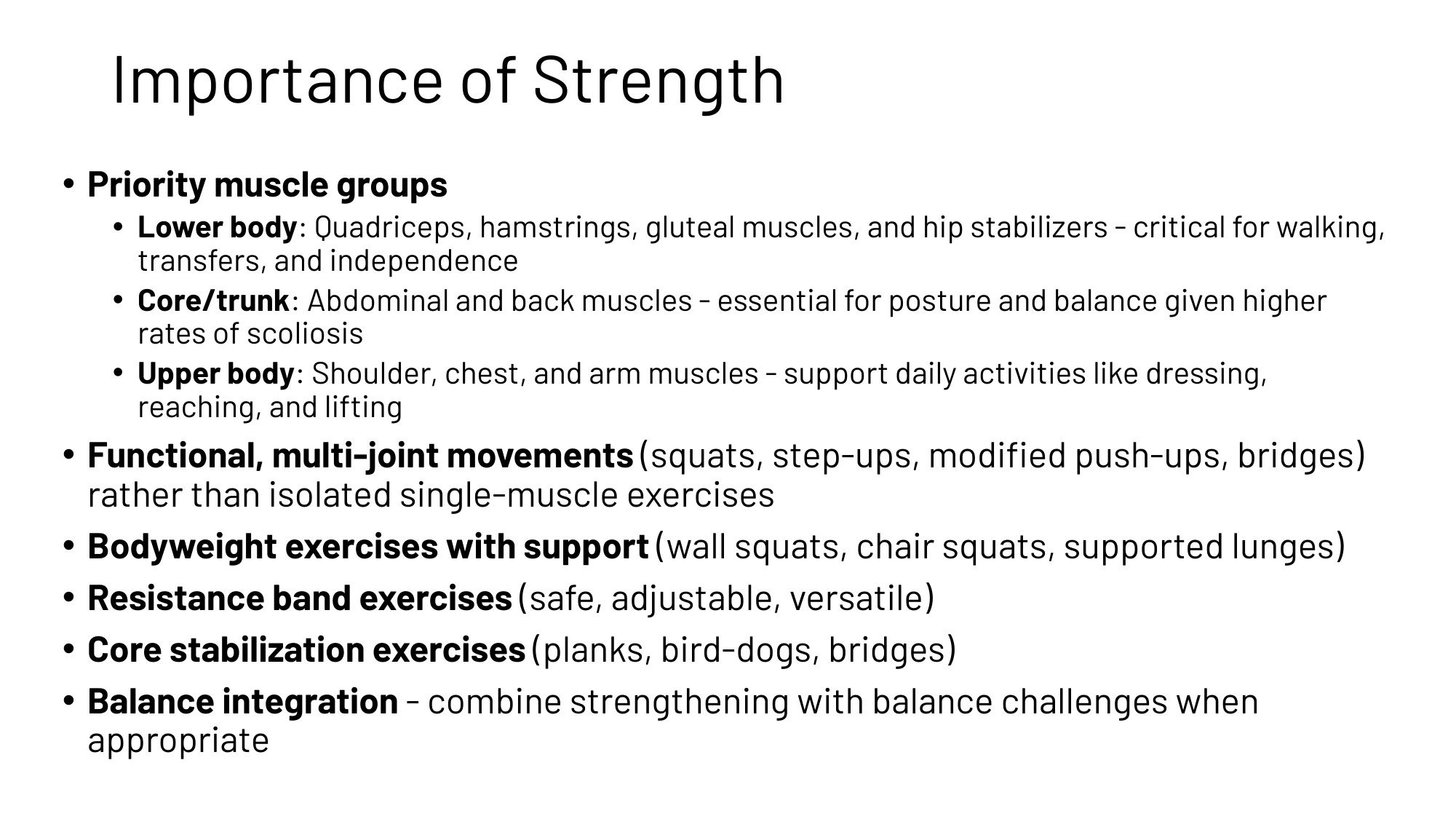

# Importance of Strength
Priority muscle groups
Lower body: Quadriceps, hamstrings, gluteal muscles, and hip stabilizers - critical for walking, transfers, and independence
Core/trunk: Abdominal and back muscles - essential for posture and balance given higher rates of scoliosis
Upper body: Shoulder, chest, and arm muscles - support daily activities like dressing, reaching, and lifting
Functional, multi-joint movements (squats, step-ups, modified push-ups, bridges) rather than isolated single-muscle exercises
Bodyweight exercises with support (wall squats, chair squats, supported lunges)
Resistance band exercises (safe, adjustable, versatile)
Core stabilization exercises (planks, bird-dogs, bridges)
Balance integration - combine strengthening with balance challenges when appropriate